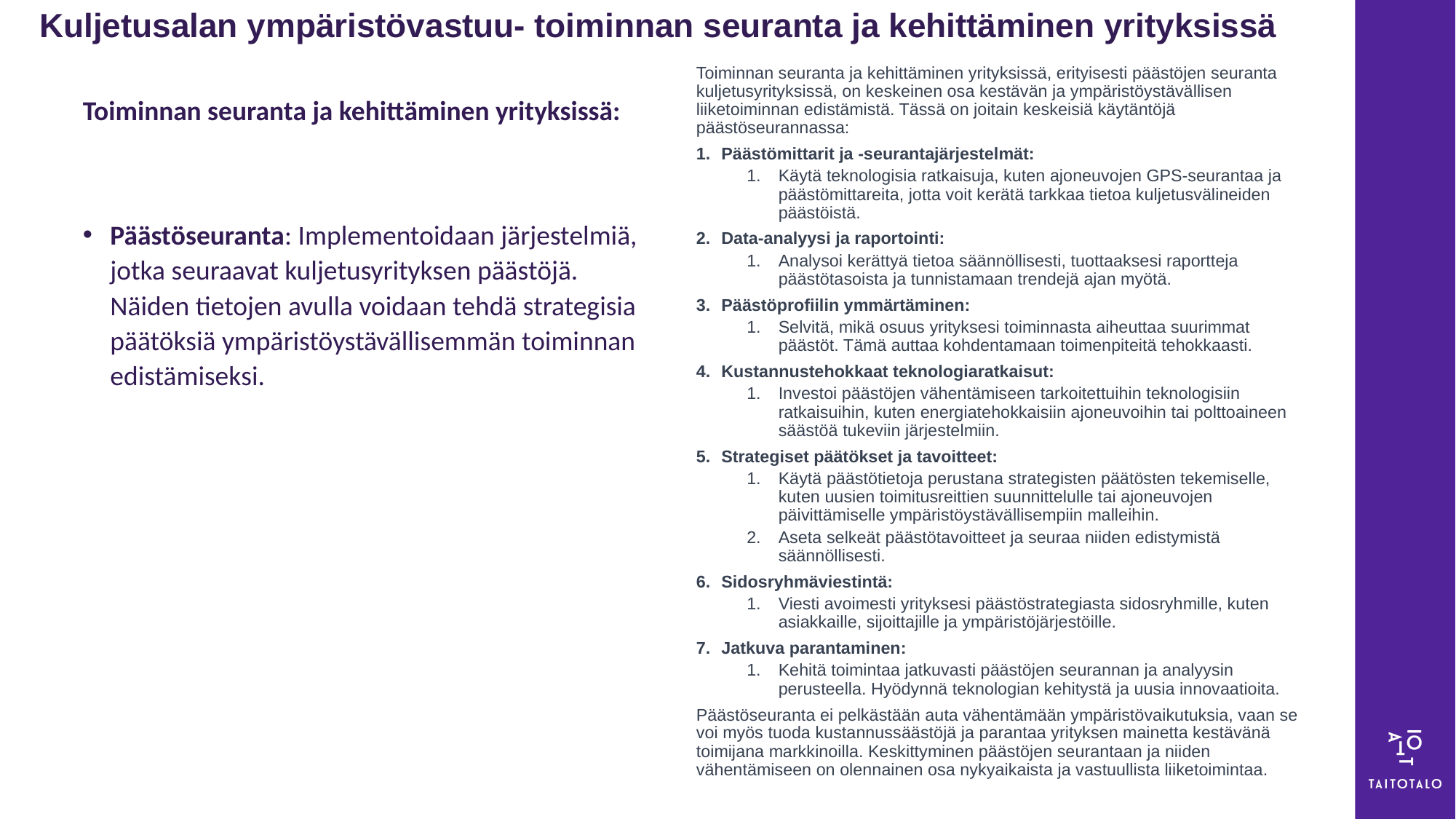

# Kuljetusalan ympäristövastuu- toiminnan seuranta ja kehittäminen yrityksissä
Toiminnan seuranta ja kehittäminen yrityksissä, erityisesti päästöjen seuranta kuljetusyrityksissä, on keskeinen osa kestävän ja ympäristöystävällisen liiketoiminnan edistämistä. Tässä on joitain keskeisiä käytäntöjä päästöseurannassa:
Päästömittarit ja -seurantajärjestelmät:
Käytä teknologisia ratkaisuja, kuten ajoneuvojen GPS-seurantaa ja päästömittareita, jotta voit kerätä tarkkaa tietoa kuljetusvälineiden päästöistä.
Data-analyysi ja raportointi:
Analysoi kerättyä tietoa säännöllisesti, tuottaaksesi raportteja päästötasoista ja tunnistamaan trendejä ajan myötä.
Päästöprofiilin ymmärtäminen:
Selvitä, mikä osuus yrityksesi toiminnasta aiheuttaa suurimmat päästöt. Tämä auttaa kohdentamaan toimenpiteitä tehokkaasti.
Kustannustehokkaat teknologiaratkaisut:
Investoi päästöjen vähentämiseen tarkoitettuihin teknologisiin ratkaisuihin, kuten energiatehokkaisiin ajoneuvoihin tai polttoaineen säästöä tukeviin järjestelmiin.
Strategiset päätökset ja tavoitteet:
Käytä päästötietoja perustana strategisten päätösten tekemiselle, kuten uusien toimitusreittien suunnittelulle tai ajoneuvojen päivittämiselle ympäristöystävällisempiin malleihin.
Aseta selkeät päästötavoitteet ja seuraa niiden edistymistä säännöllisesti.
Sidosryhmäviestintä:
Viesti avoimesti yrityksesi päästöstrategiasta sidosryhmille, kuten asiakkaille, sijoittajille ja ympäristöjärjestöille.
Jatkuva parantaminen:
Kehitä toimintaa jatkuvasti päästöjen seurannan ja analyysin perusteella. Hyödynnä teknologian kehitystä ja uusia innovaatioita.
Päästöseuranta ei pelkästään auta vähentämään ympäristövaikutuksia, vaan se voi myös tuoda kustannussäästöjä ja parantaa yrityksen mainetta kestävänä toimijana markkinoilla. Keskittyminen päästöjen seurantaan ja niiden vähentämiseen on olennainen osa nykyaikaista ja vastuullista liiketoimintaa.

Toiminnan seuranta ja kehittäminen yrityksissä:

Päästöseuranta: Implementoidaan järjestelmiä, jotka seuraavat kuljetusyrityksen päästöjä. Näiden tietojen avulla voidaan tehdä strategisia päätöksiä ympäristöystävällisemmän toiminnan edistämiseksi.